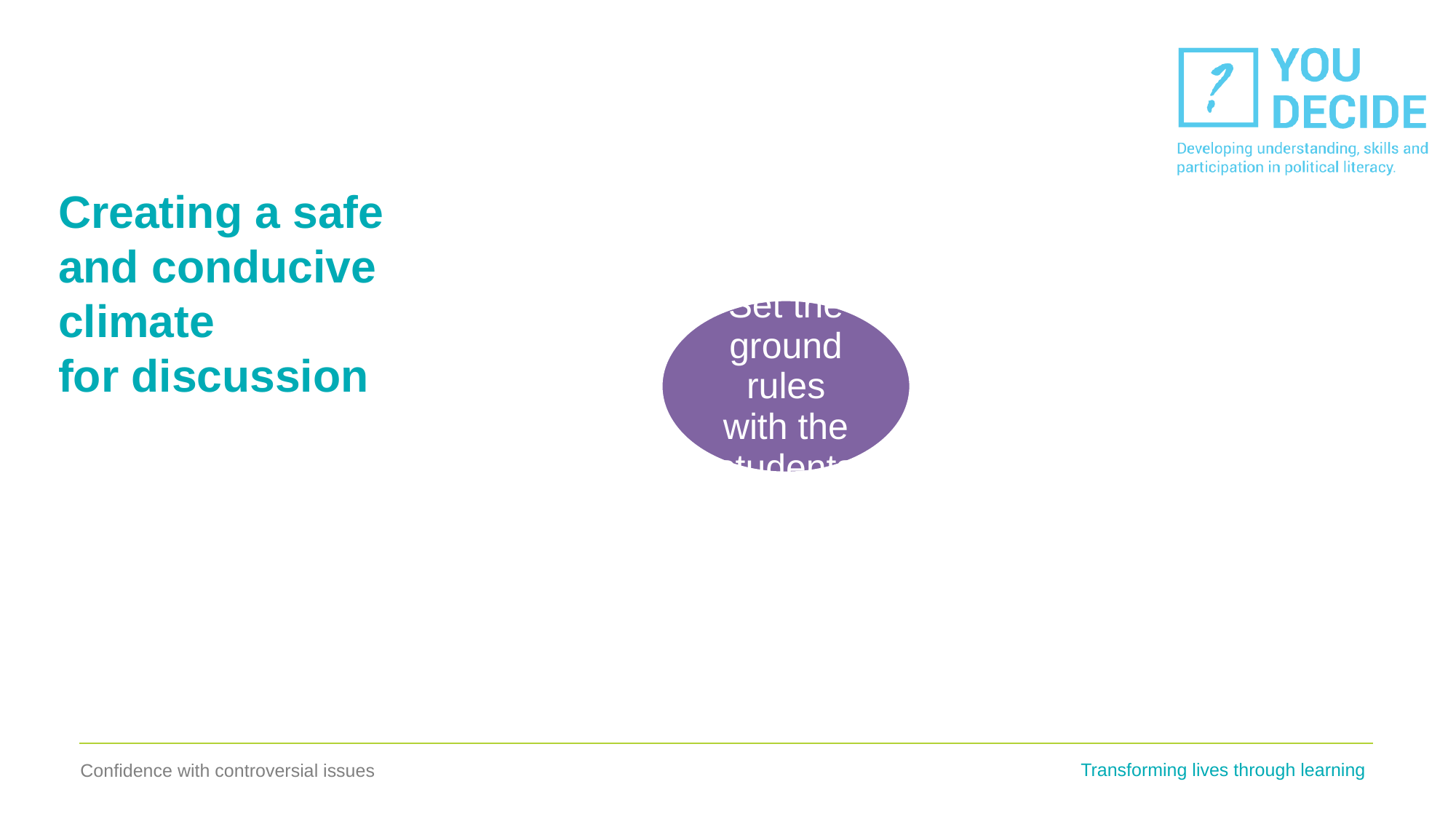

Set the ground rules with the students
# Creating a safe and conducive climate for discussion